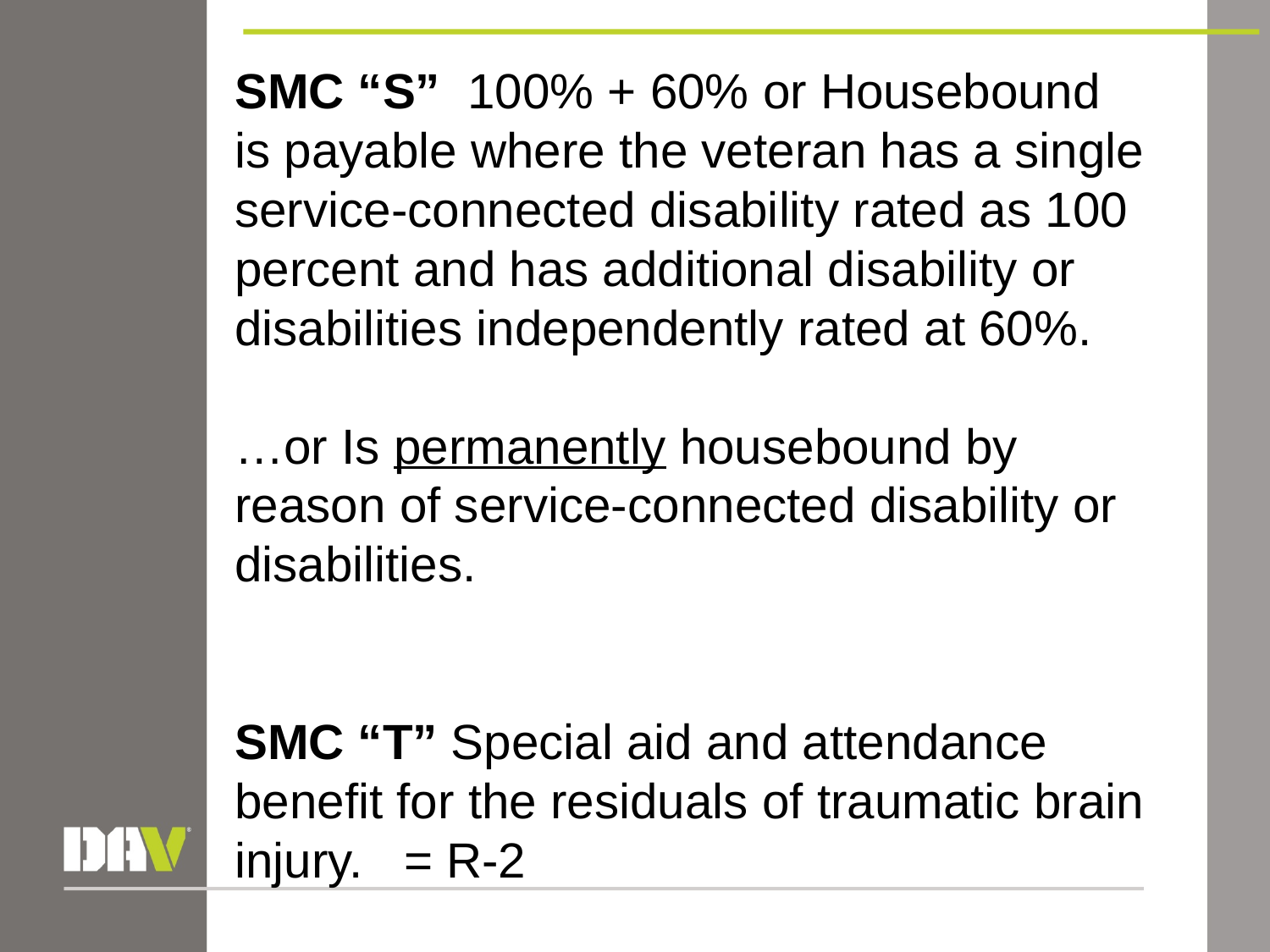

SMC “S”  100% + 60% or Housebound
is payable where the veteran has a single service-connected disability rated as 100 percent and has additional disability or disabilities independently rated at 60%.

…or Is permanently housebound by reason of service-connected disability or disabilities.

SMC “T” Special aid and attendance benefit for the residuals of traumatic brain injury.   = R-2